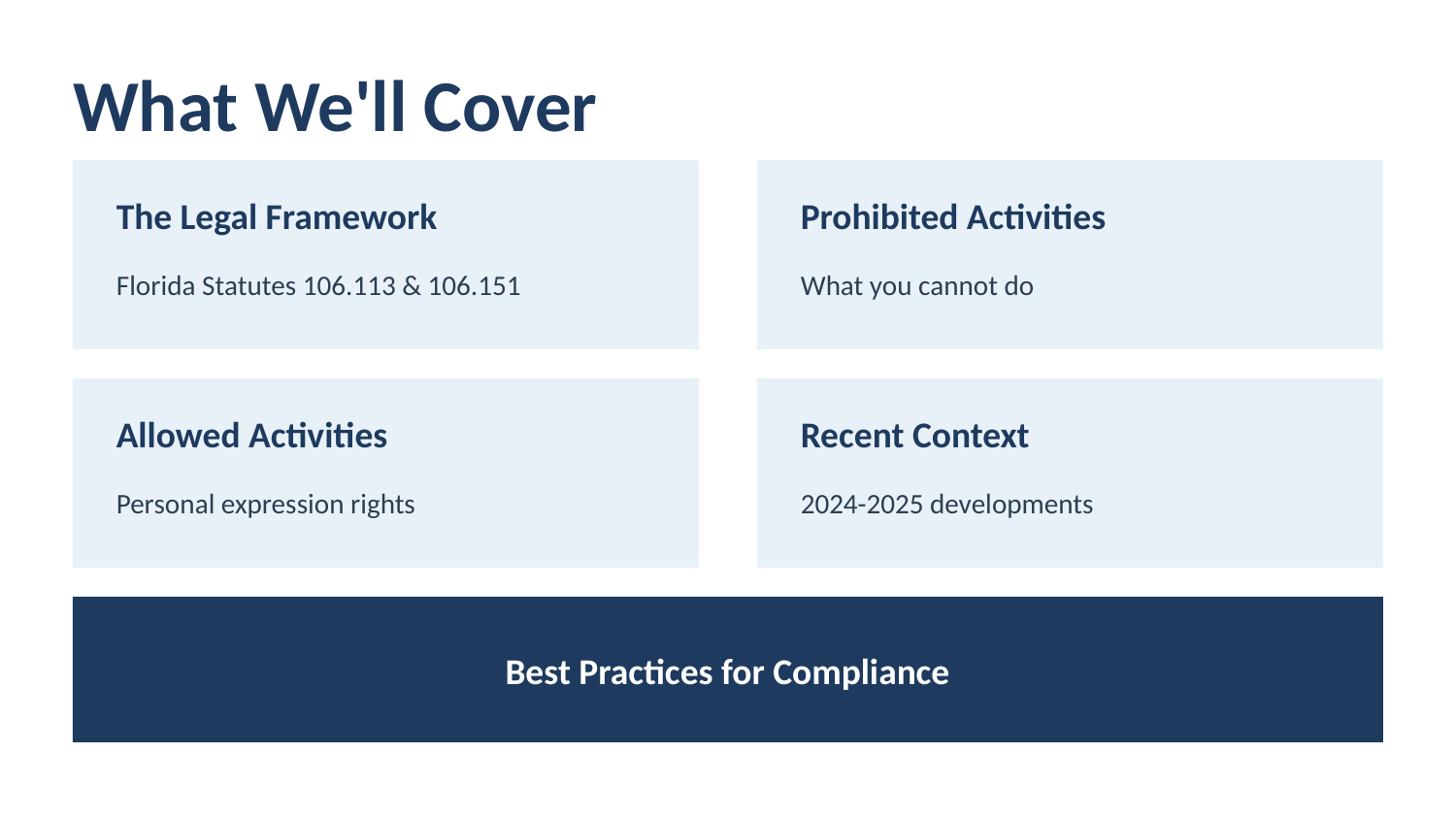

What We'll Cover

The Legal Framework
Prohibited Activities
Florida Statutes 106.113 & 106.151
What you cannot do

Allowed Activities
Recent Context
Personal expression rights
2024-2025 developments

Best Practices for Compliance